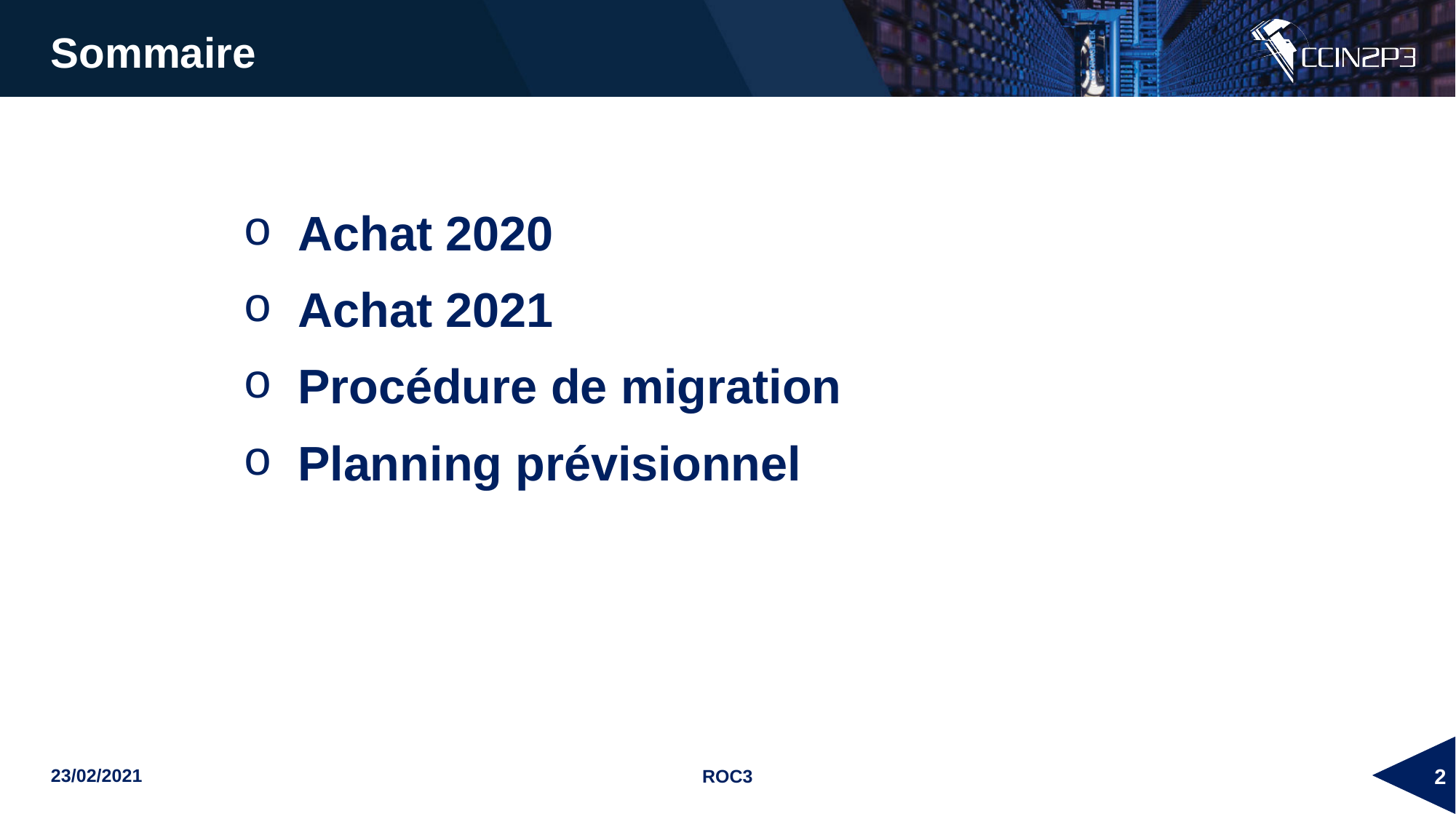

Sommaire
Achat 2020
Achat 2021
Procédure de migration
Planning prévisionnel

23/02/2021
ROC3
2